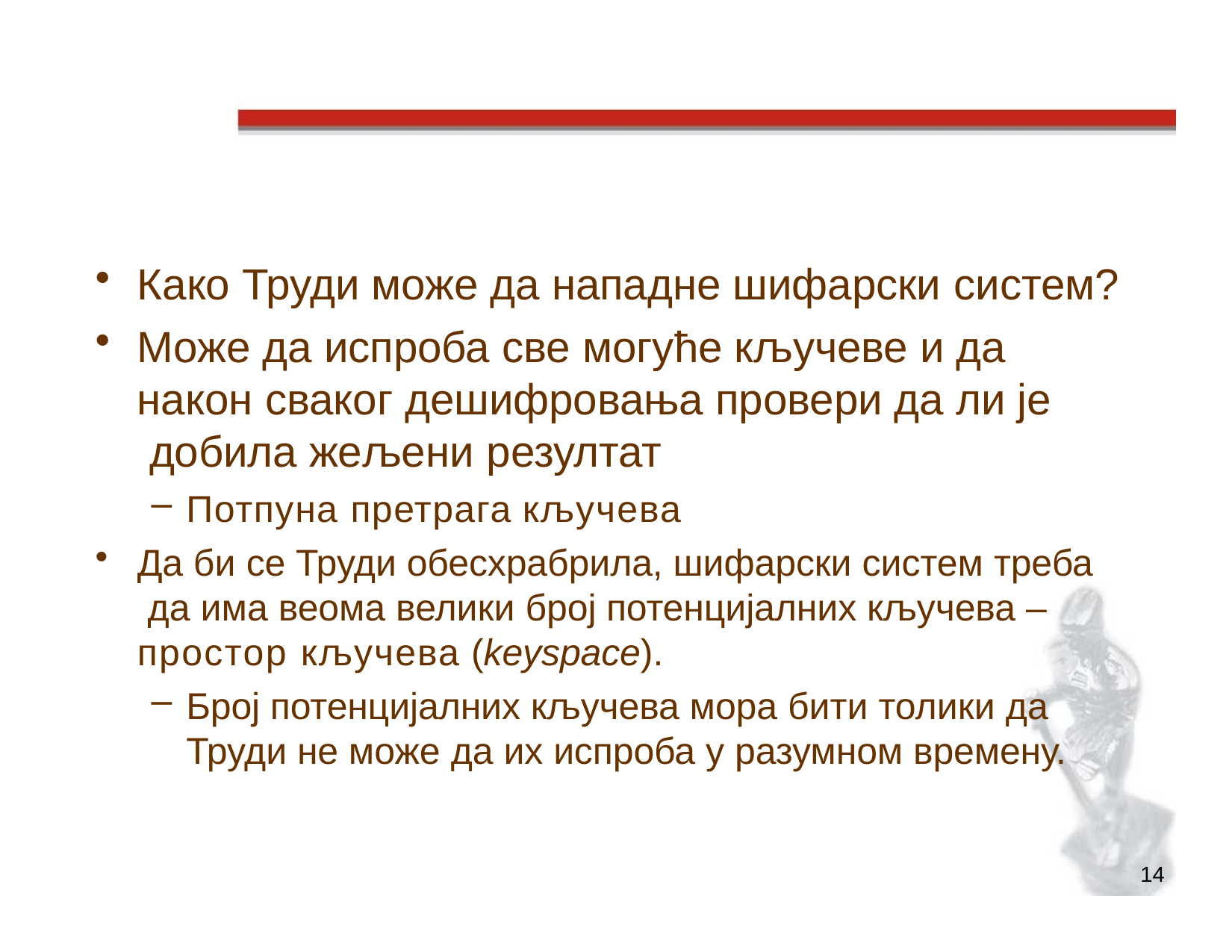

# Потпуна претрага кључева
Како Труди може да нападне шифарски систем?
Може да испроба све могуће кључеве и да  након сваког дешифровања провери да ли је  добила жељени резултат
Потпуна претрага кључева
Да би се Труди обесхрабрила, шифарски систем треба  да има веома велики број потенцијалних кључева –  простор кључева (keyspace).
Број потенцијалних кључева мора бити толики да  Труди не може да их испроба у разумном времену.
14